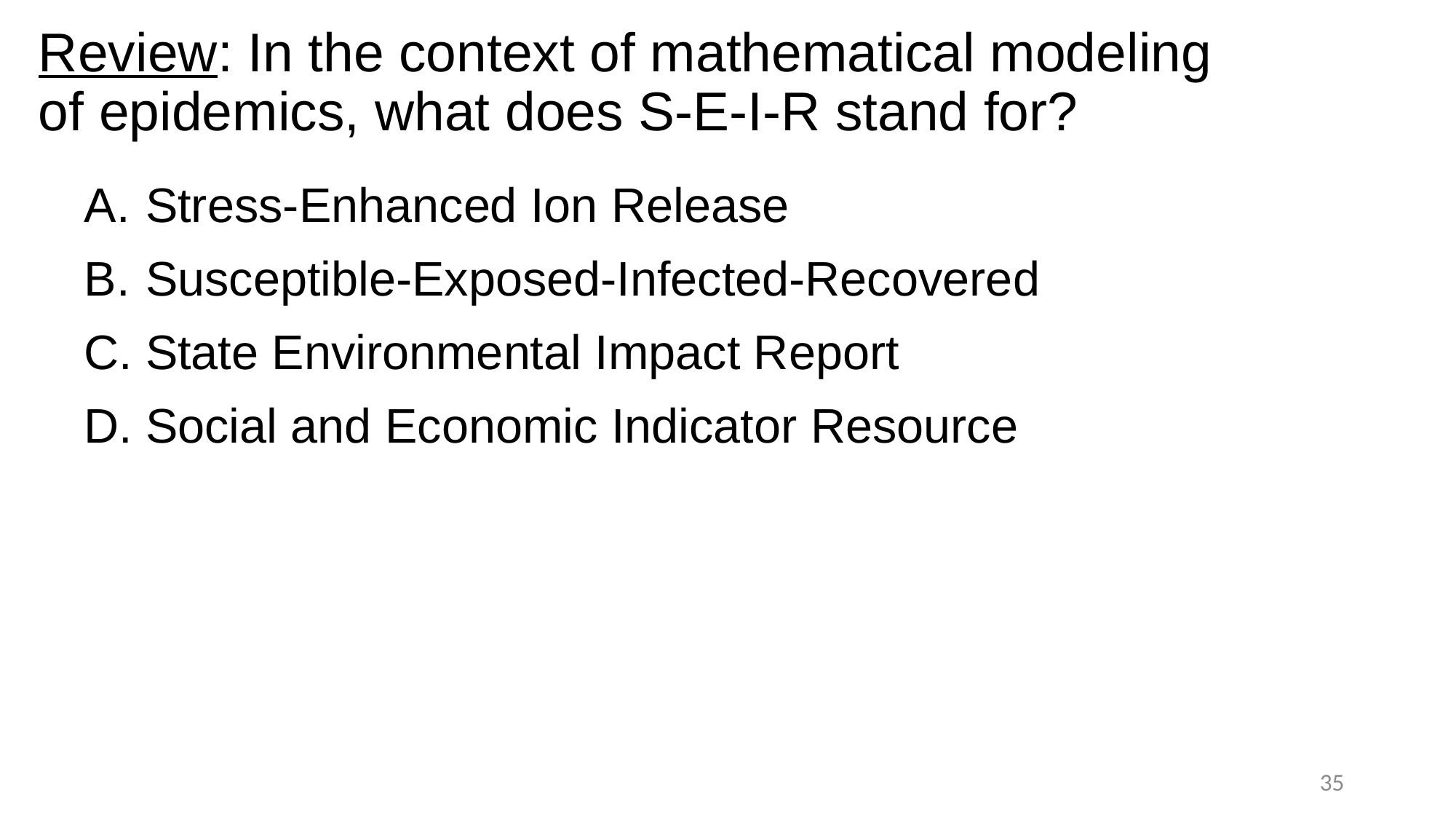

# Review: In the context of mathematical modeling of epidemics, what does S-E-I-R stand for?
Stress-Enhanced Ion Release
Susceptible-Exposed-Infected-Recovered
State Environmental Impact Report
Social and Economic Indicator Resource
35